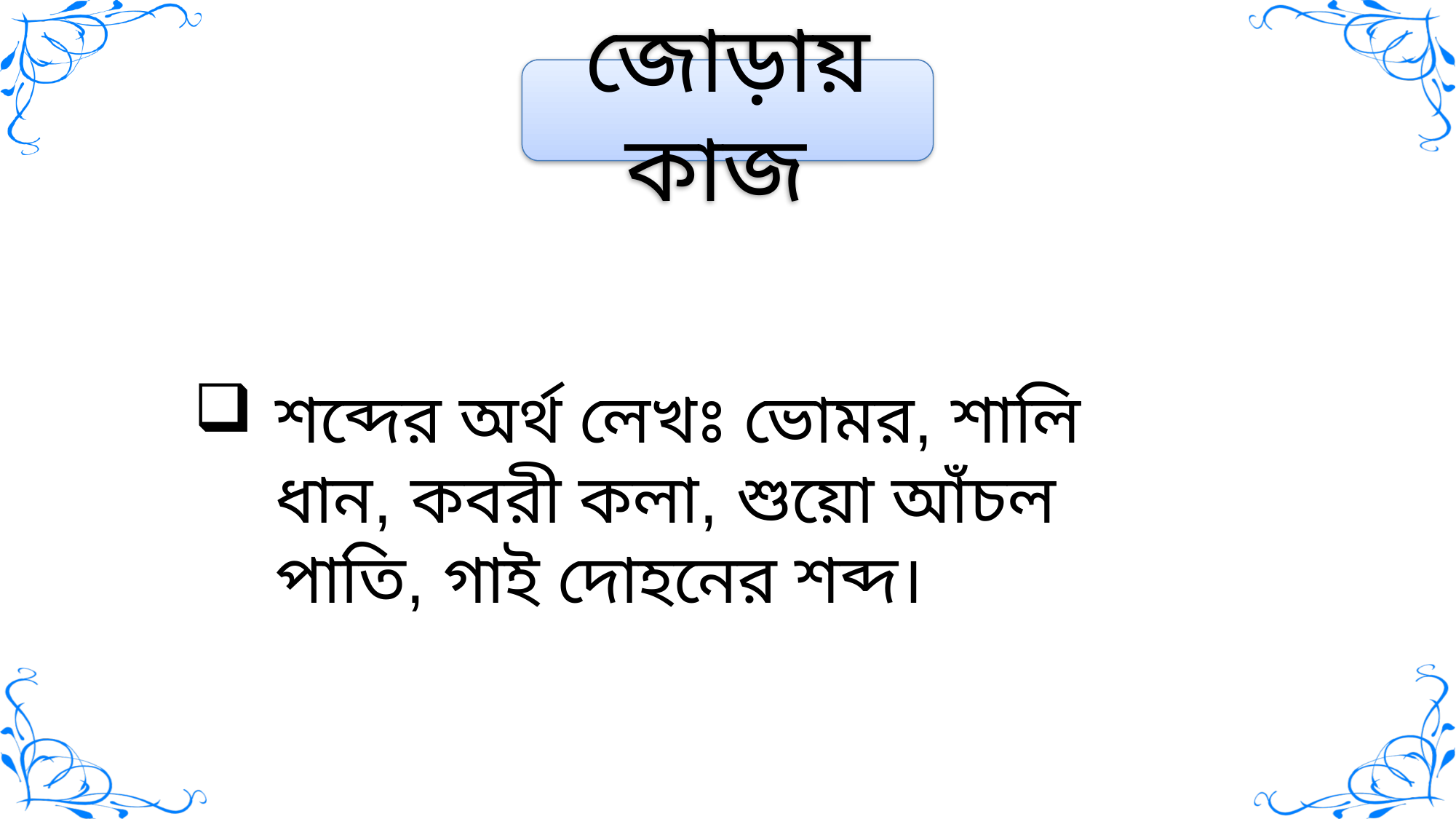

জোড়ায় কাজ
শব্দের অর্থ লেখঃ ভোমর, শালি ধান, কবরী কলা, শুয়ো আঁচল পাতি, গাই দোহনের শব্দ।